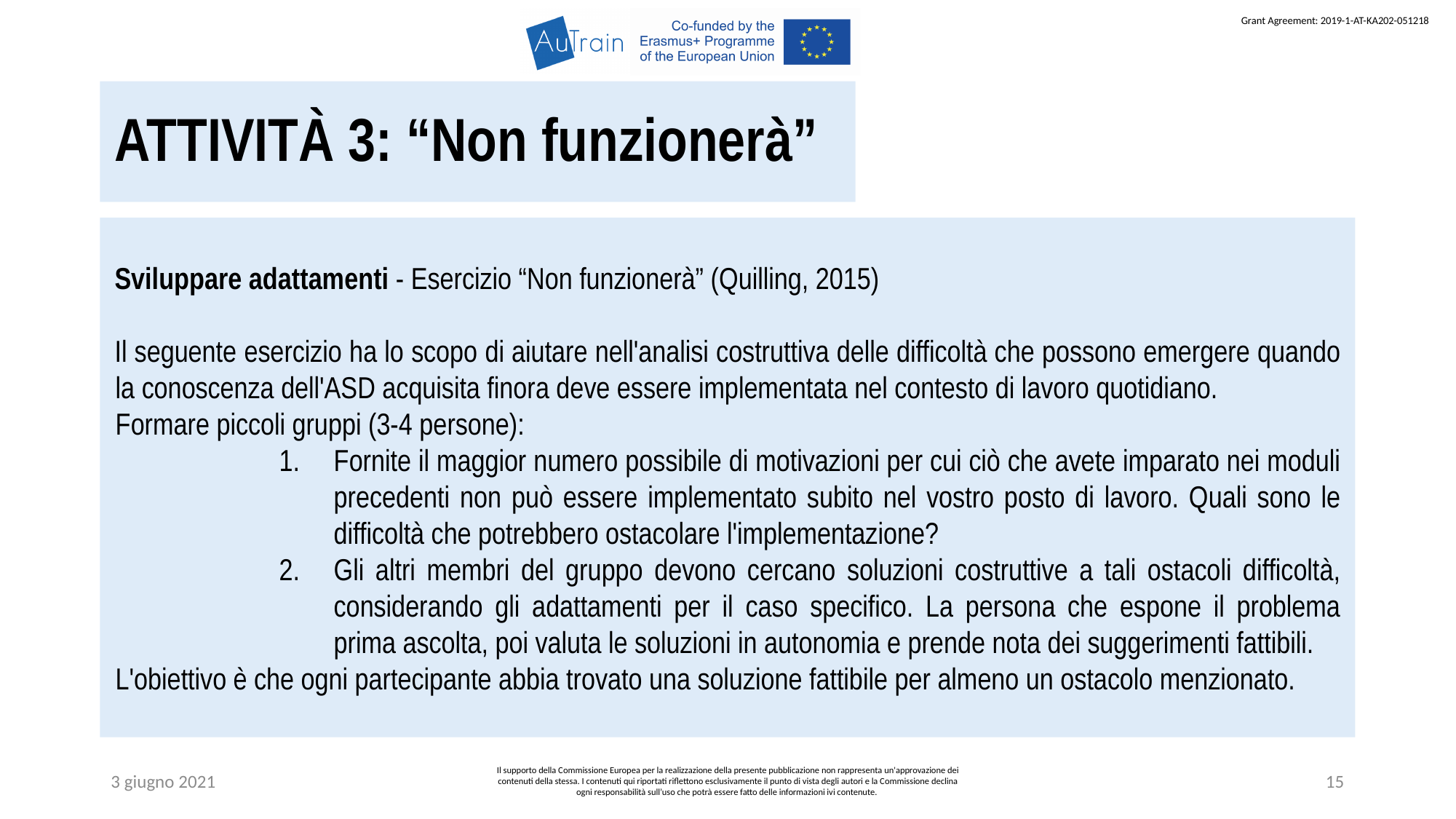

ATTIVITÀ 3: “Non funzionerà”
Sviluppare adattamenti - Esercizio “Non funzionerà” (Quilling, 2015)

Il seguente esercizio ha lo scopo di aiutare nell'analisi costruttiva delle difficoltà che possono emergere quando la conoscenza dell'ASD acquisita finora deve essere implementata nel contesto di lavoro quotidiano.
	Formare piccoli gruppi (3-4 persone):
Fornite il maggior numero possibile di motivazioni per cui ciò che avete imparato nei moduli precedenti non può essere implementato subito nel vostro posto di lavoro. Quali sono le difficoltà che potrebbero ostacolare l'implementazione?
Gli altri membri del gruppo devono cercano soluzioni costruttive a tali ostacoli difficoltà, considerando gli adattamenti per il caso specifico. La persona che espone il problema prima ascolta, poi valuta le soluzioni in autonomia e prende nota dei suggerimenti fattibili.
L'obiettivo è che ogni partecipante abbia trovato una soluzione fattibile per almeno un ostacolo menzionato.

3 giugno 2021
Il supporto della Commissione Europea per la realizzazione della presente pubblicazione non rappresenta un'approvazione dei contenuti della stessa. I contenuti qui riportati riflettono esclusivamente il punto di vista degli autori e la Commissione declina ogni responsabilità sull’uso che potrà essere fatto delle informazioni ivi contenute.
15